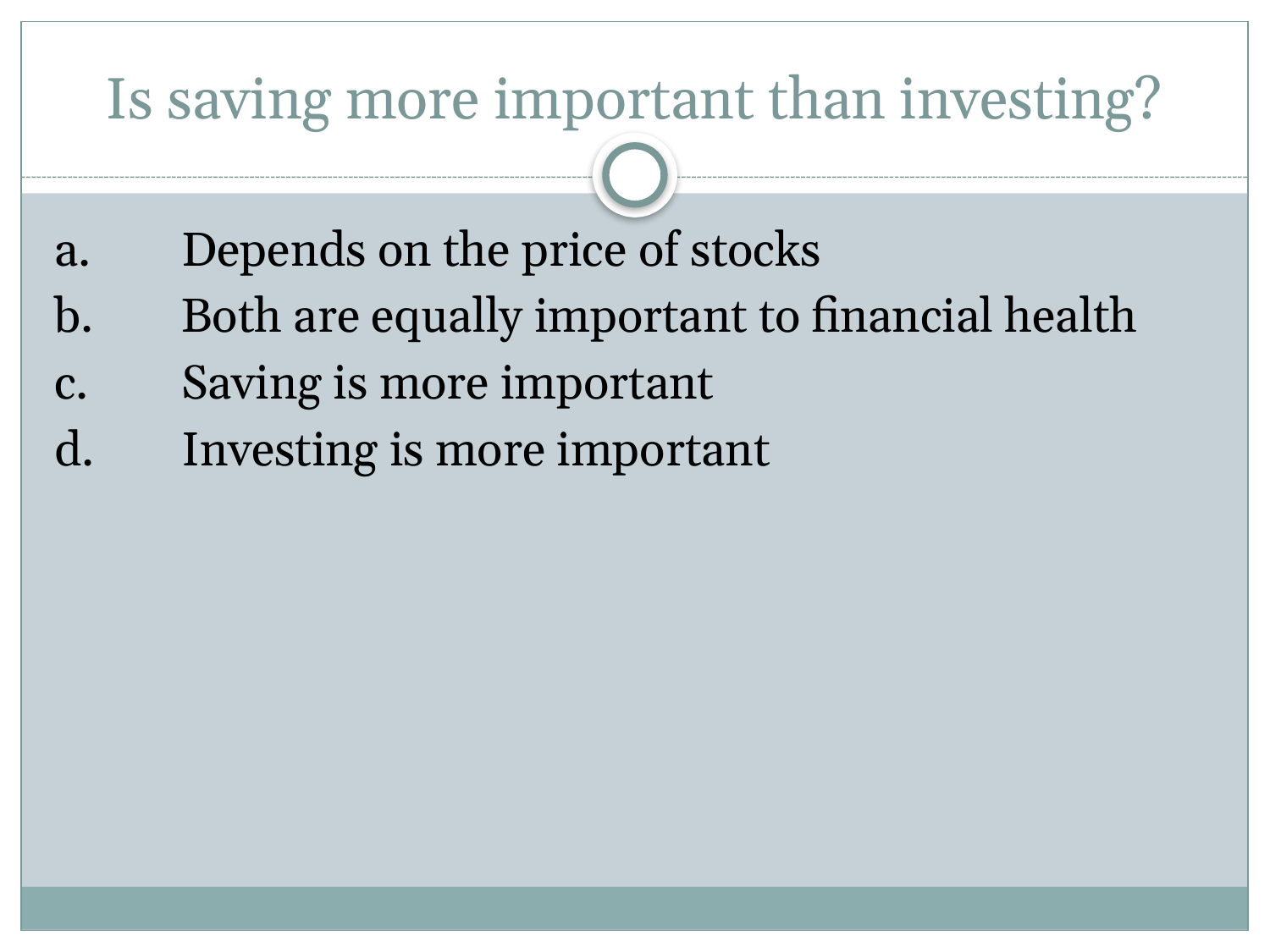

# Is saving more important than investing?
a.	Depends on the price of stocks
b.	Both are equally important to financial health
c.	Saving is more important
d.	Investing is more important